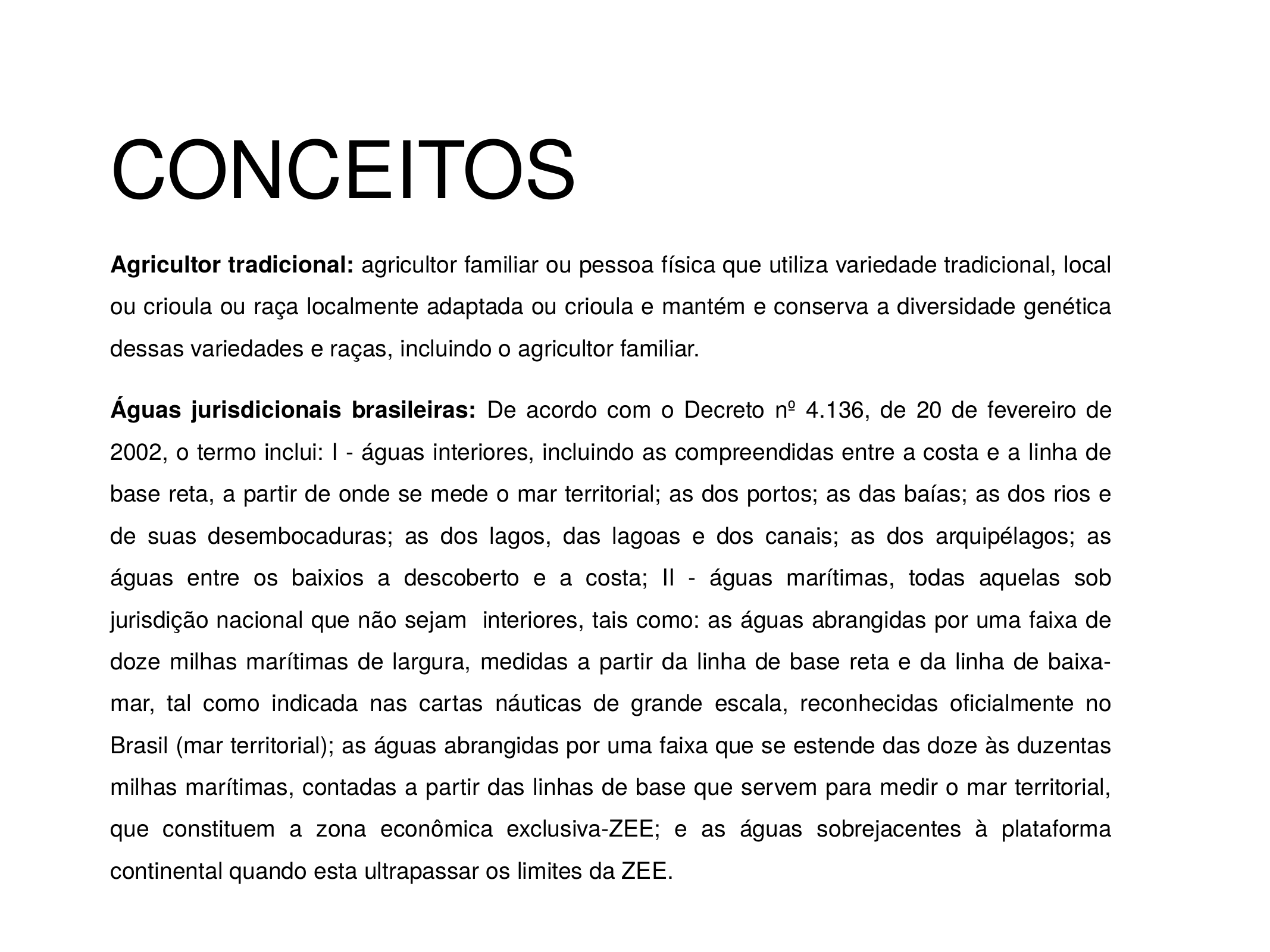

# CONCEITOS
Agricultor tradicional: agricultor familiar ou pessoa física que utiliza variedade tradicional, local ou crioula ou raça localmente adaptada ou crioula e mantém e conserva a diversidade genética dessas variedades e raças, incluindo o agricultor familiar.
Águas jurisdicionais brasileiras: De acordo com o Decreto nº 4.136, de 20 de fevereiro de 2002, o termo inclui: I - águas interiores, incluindo as compreendidas entre a costa e a linha de base reta, a partir de onde se mede o mar territorial; as dos portos; as das baías; as dos rios e de suas desembocaduras; as dos lagos, das lagoas e dos canais; as dos arquipélagos; as águas entre os baixios a descoberto e a costa; II - águas marítimas, todas aquelas sob jurisdição nacional que não sejam  interiores, tais como: as águas abrangidas por uma faixa de doze milhas marítimas de largura, medidas a partir da linha de base reta e da linha de baixa-mar, tal como indicada nas cartas náuticas de grande escala, reconhecidas oficialmente no Brasil (mar territorial); as águas abrangidas por uma faixa que se estende das doze às duzentas milhas marítimas, contadas a partir das linhas de base que servem para medir o mar territorial, que constituem a zona econômica exclusiva-ZEE; e as águas sobrejacentes à plataforma continental quando esta ultrapassar os limites da ZEE.